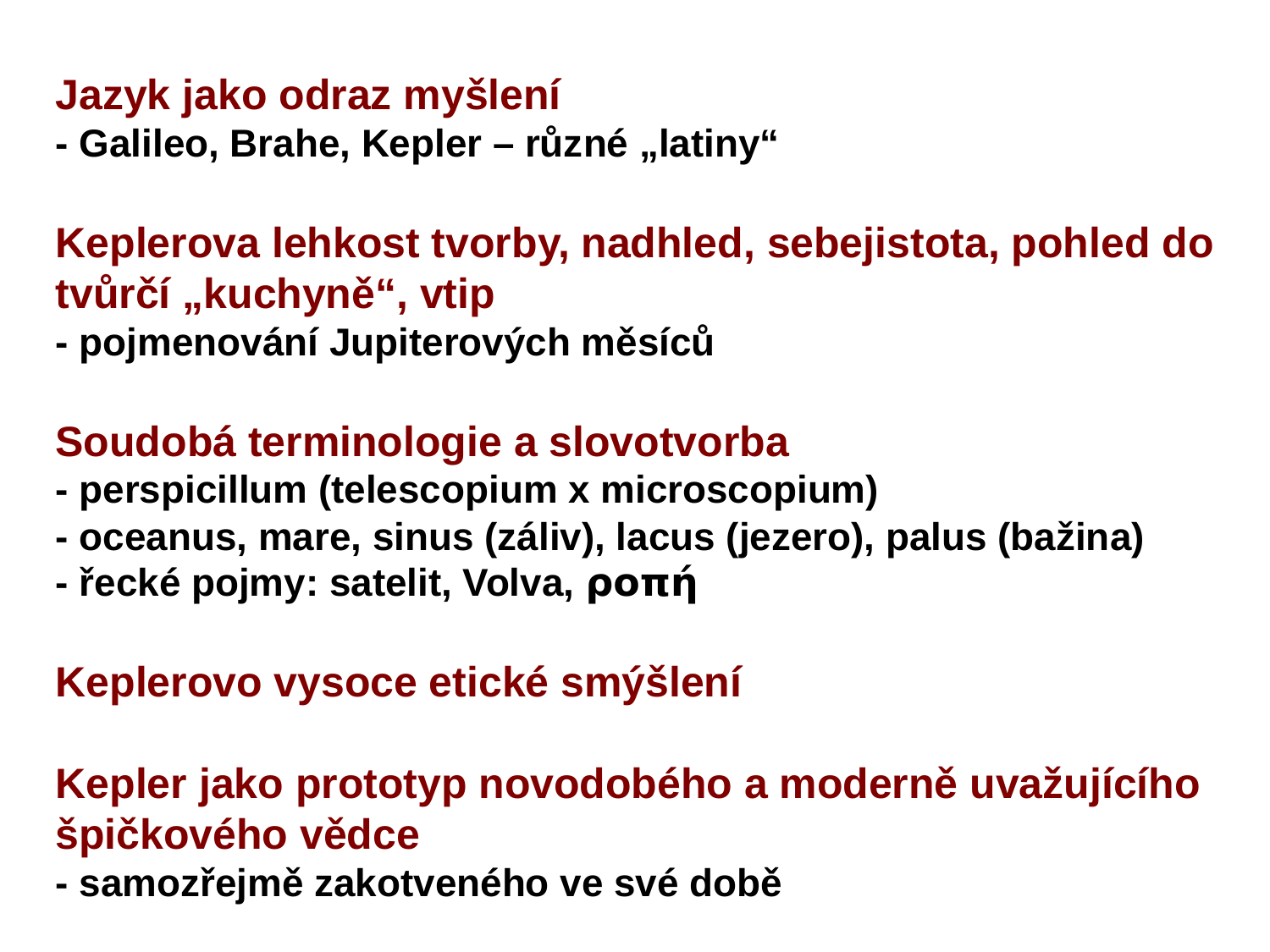

Jazyk jako odraz myšlení
- Galileo, Brahe, Kepler – různé „latiny“

Keplerova lehkost tvorby, nadhled, sebejistota, pohled do
tvůrčí „kuchyně“, vtip
- pojmenování Jupiterových měsíců

Soudobá terminologie a slovotvorba
- perspicillum (telescopium x microscopium)
- oceanus, mare, sinus (záliv), lacus (jezero), palus (bažina)
- řecké pojmy: satelit, Volva, ροπή

Keplerovo vysoce etické smýšlení

Kepler jako prototyp novodobého a moderně uvažujícího
špičkového vědce
- samozřejmě zakotveného ve své době